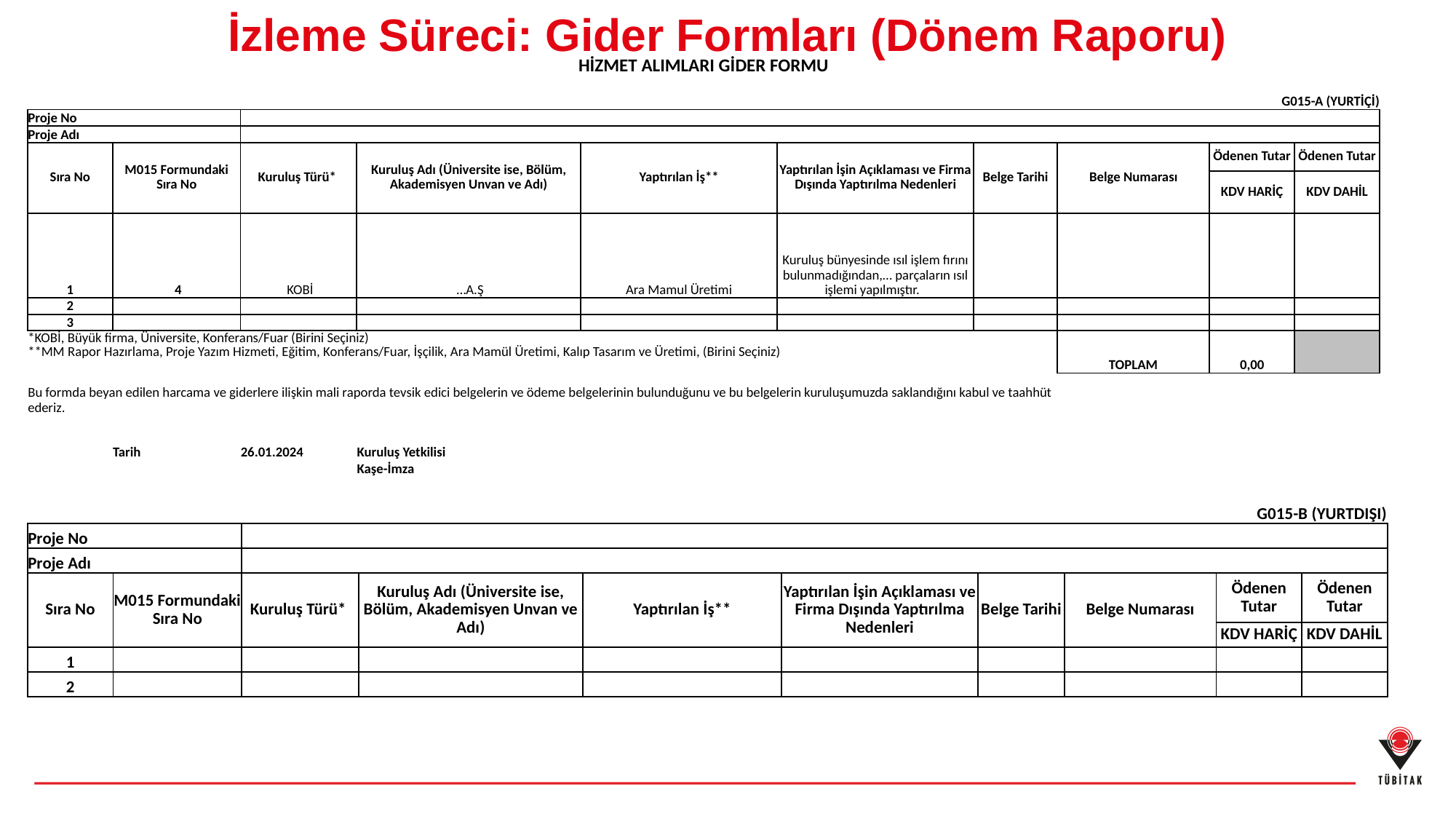

İzleme Süreci: Gider Formları (Dönem Raporu)

| HİZMET ALIMLARI GİDER FORMU |  |  |  |  |  |  |  |  |  |
| --- | --- | --- | --- | --- | --- | --- | --- | --- | --- |
|  |  |  |  |  |  |  |  |  |  |
| G015-A (YURTİÇİ) |  |  |  |  |  |  |  |  |  |
| Proje No |  |  |  |  |  |  |  |  |  |
| Proje Adı |  |  |  |  |  |  |  |  |  |
| Sıra No | M015 Formundaki Sıra No | Kuruluş Türü\* | Kuruluş Adı (Üniversite ise, Bölüm, Akademisyen Unvan ve Adı) | Yaptırılan İş\*\* | Yaptırılan İşin Açıklaması ve Firma Dışında Yaptırılma Nedenleri | Belge Tarihi | Belge Numarası | Ödenen Tutar | Ödenen Tutar |
|  |  |  |  |  |  |  |  | KDV HARİÇ | KDV DAHİL |
| 1 | 4 | KOBİ | …A.Ş | Ara Mamul Üretimi | Kuruluş bünyesinde ısıl işlem fırını bulunmadığından,… parçaların ısıl işlemi yapılmıştır. |  |  |  |  |
| 2 |  |  |  |  |  |  |  |  |  |
| 3 |  |  |  |  |  |  |  |  |  |
| \*KOBİ, Büyük firma, Üniversite, Konferans/Fuar (Birini Seçiniz) \*\*MM Rapor Hazırlama, Proje Yazım Hizmeti, Eğitim, Konferans/Fuar, İşçilik, Ara Mamül Üretimi, Kalıp Tasarım ve Üretimi, (Birini Seçiniz) |  |  |  |  |  |  | TOPLAM | 0,00 |  |
| Bu formda beyan edilen harcama ve giderlere ilişkin mali raporda tevsik edici belgelerin ve ödeme belgelerinin bulunduğunu ve bu belgelerin kuruluşumuzda saklandığını kabul ve taahhüt ederiz. |  |  |  |  |  |  |  |  |  |
|  |  |  |  |  |  |  |  |  |  |
|  | Tarih | 26.01.2024 | Kuruluş Yetkilisi |  |  |  |  |  |  |
|  |  |  | Kaşe-İmza |  |  |  |  |  |  |
|  |  |  |  |  |  |  |  |  |  |
| --- | --- | --- | --- | --- | --- | --- | --- | --- | --- |
| G015-B (YURTDIŞI) |  |  |  |  |  |  |  |  |  |
| Proje No |  |  |  |  |  |  |  |  |  |
| Proje Adı |  |  |  |  |  |  |  |  |  |
| Sıra No | M015 Formundaki Sıra No | Kuruluş Türü\* | Kuruluş Adı (Üniversite ise, Bölüm, Akademisyen Unvan ve Adı) | Yaptırılan İş\*\* | Yaptırılan İşin Açıklaması ve Firma Dışında Yaptırılma Nedenleri | Belge Tarihi | Belge Numarası | Ödenen Tutar | Ödenen Tutar |
|  |  |  |  |  |  |  |  | KDV HARİÇ | KDV DAHİL |
| 1 |  |  |  |  |  |  |  |  |  |
| 2 |  |  |  |  |  |  |  |  |  |